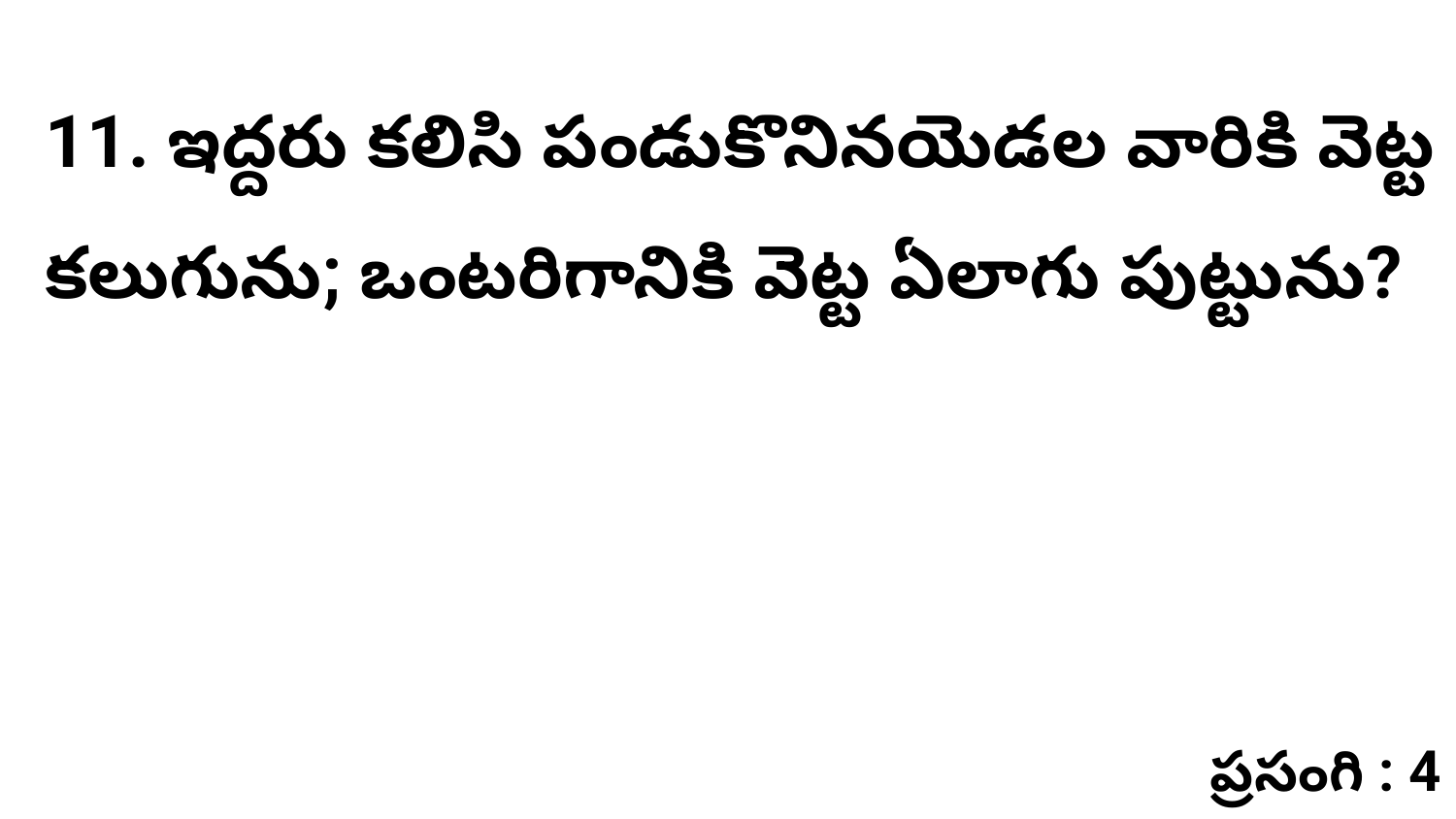

11. ఇద్దరు కలిసి పండుకొనినయెడల వారికి వెట్ట కలుగును; ఒంటరిగానికి వెట్ట ఏలాగు పుట్టును?
ప్రసంగి : 4